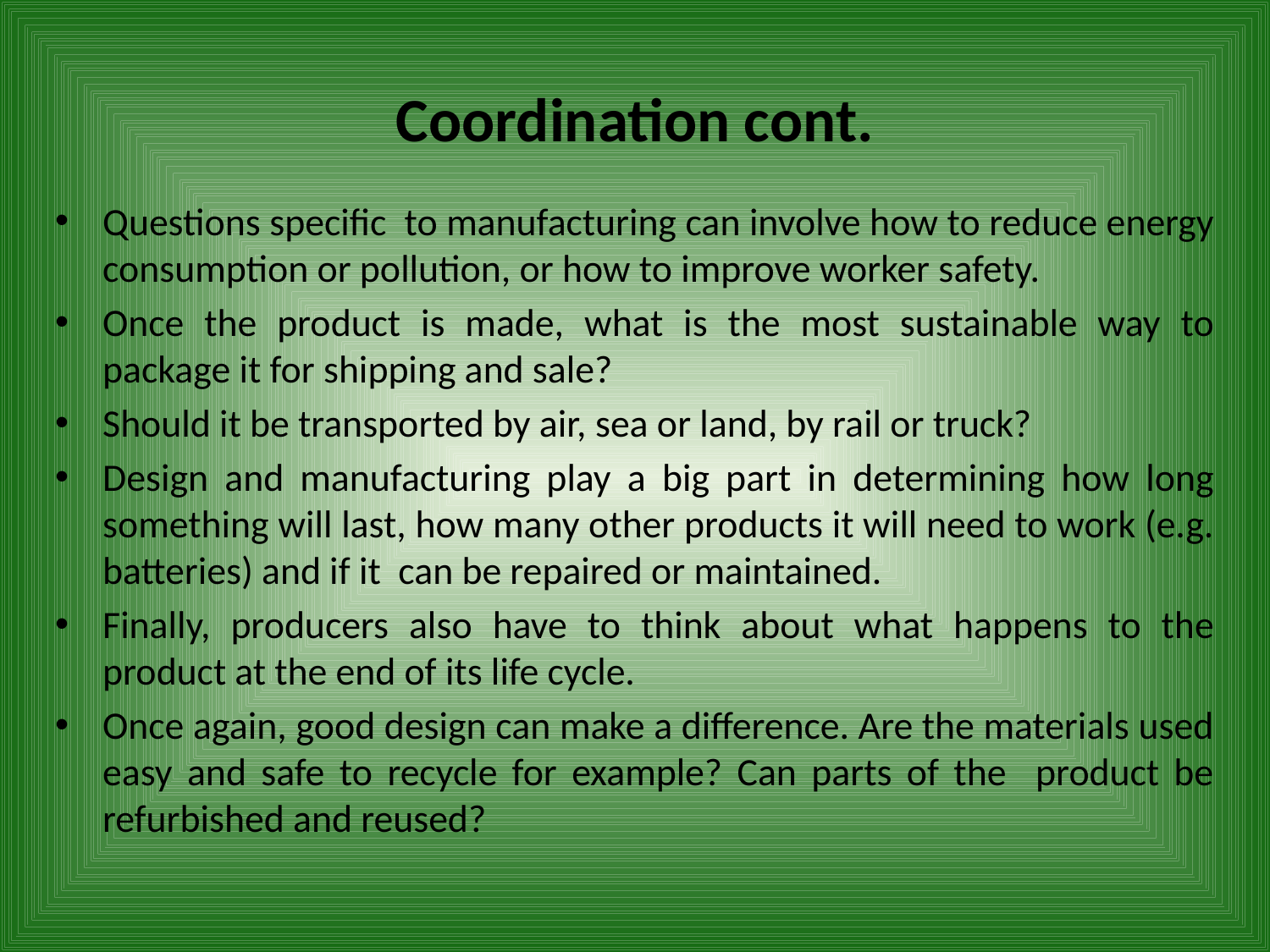

# Coordination cont.
Questions speciﬁc  to manufacturing can involve how to reduce energy consumption or pollution, or how to improve worker safety.
Once the product is made, what is the most sustainable way to package it for shipping and sale?
Should it be transported by air, sea or land, by rail or truck?
Design and manufacturing play a big part in determining how long something will last, how many other products it will need to work (e.g. batteries) and if it  can be repaired or maintained.
Finally, producers also have to think about what happens to the product at the end of its life cycle.
Once again, good design can make a difference. Are the materials used easy and safe to recycle for example? Can parts of the  product be refurbished and reused?